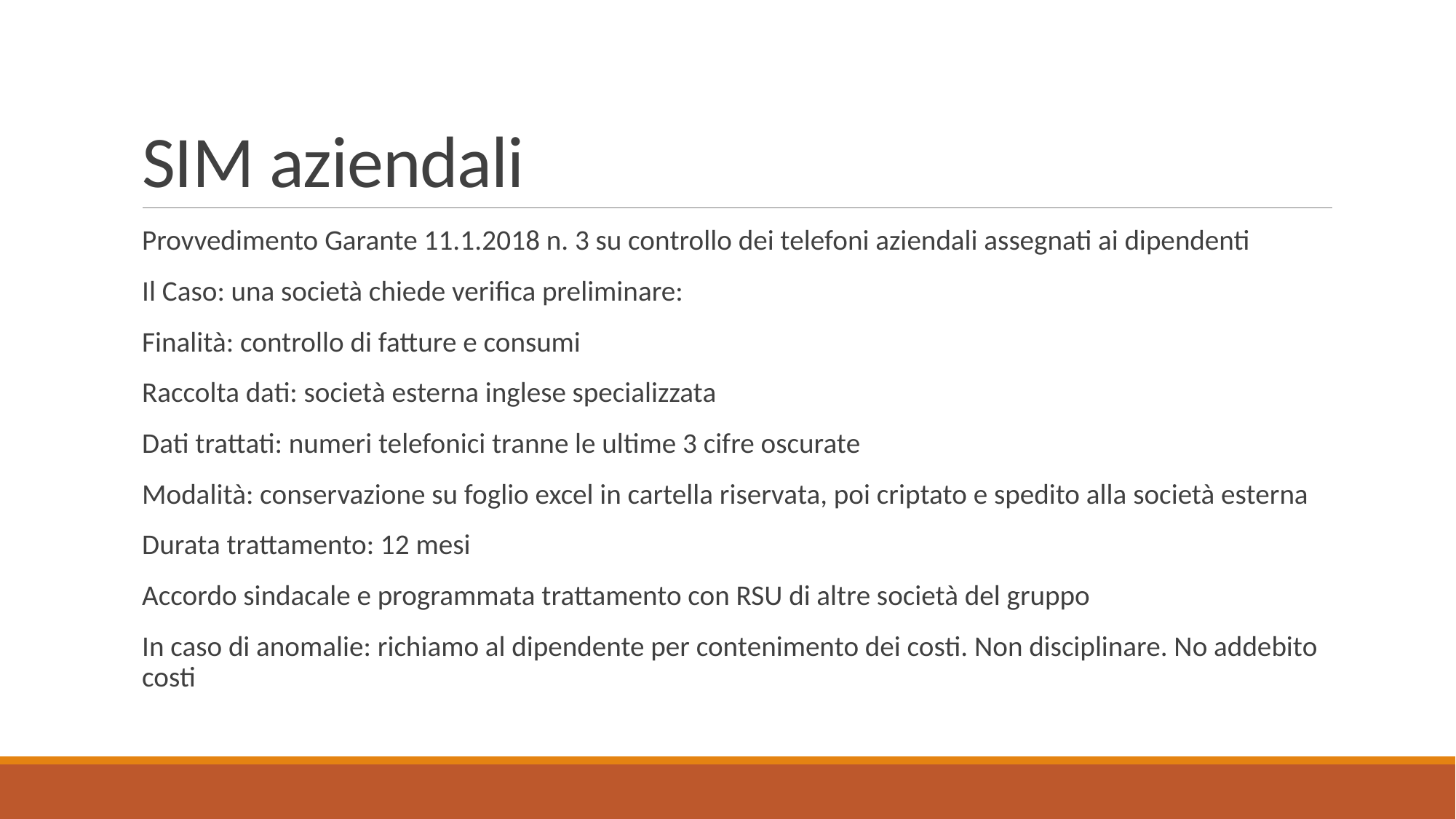

# SIM aziendali
Provvedimento Garante 11.1.2018 n. 3 su controllo dei telefoni aziendali assegnati ai dipendenti
Il Caso: una società chiede verifica preliminare:
Finalità: controllo di fatture e consumi
Raccolta dati: società esterna inglese specializzata
Dati trattati: numeri telefonici tranne le ultime 3 cifre oscurate
Modalità: conservazione su foglio excel in cartella riservata, poi criptato e spedito alla società esterna
Durata trattamento: 12 mesi
Accordo sindacale e programmata trattamento con RSU di altre società del gruppo
In caso di anomalie: richiamo al dipendente per contenimento dei costi. Non disciplinare. No addebito costi